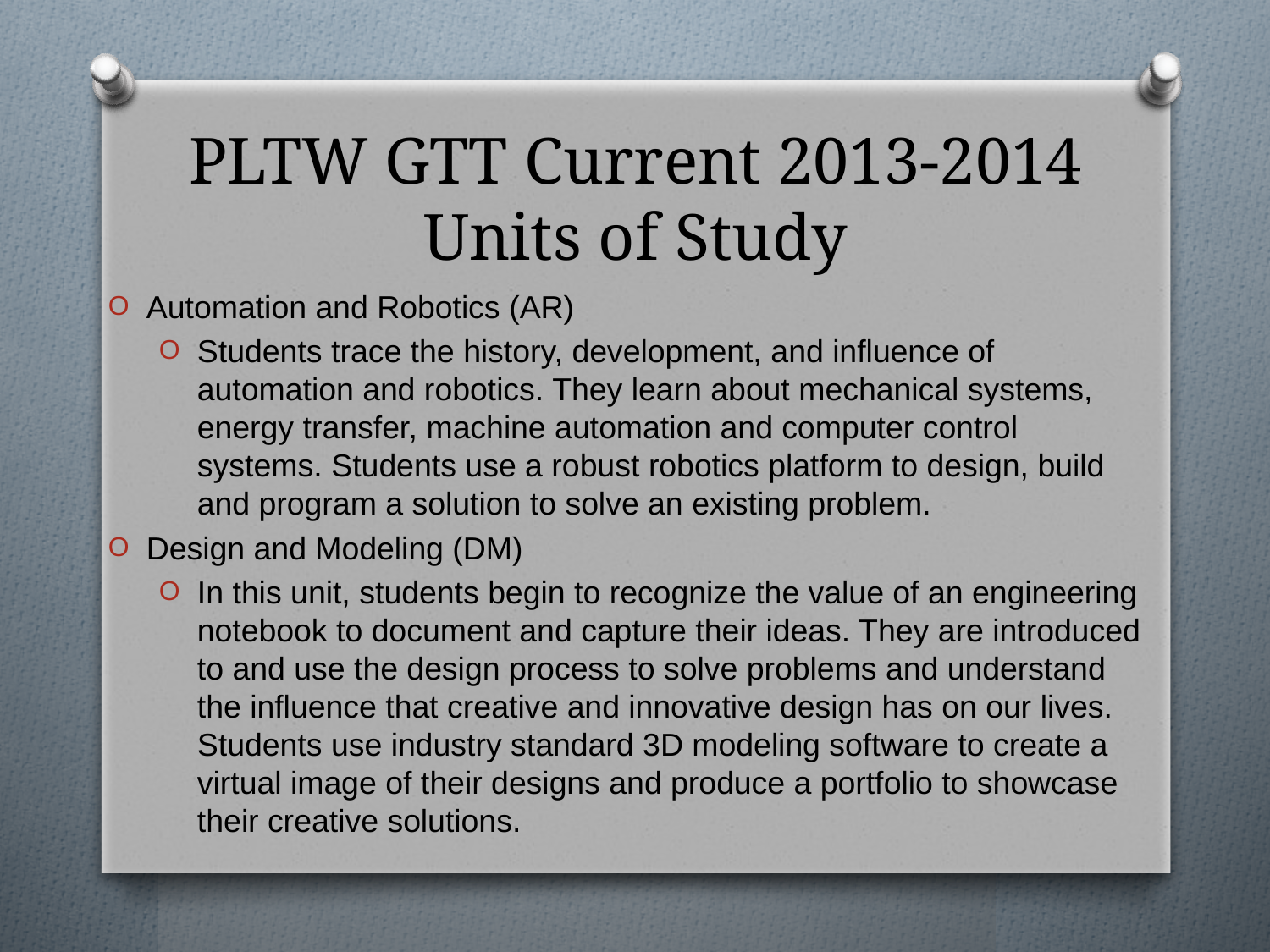

# PLTW GTT Current 2013-2014 Units of Study
Automation and Robotics (AR)
Students trace the history, development, and influence of automation and robotics. They learn about mechanical systems, energy transfer, machine automation and computer control systems. Students use a robust robotics platform to design, build and program a solution to solve an existing problem.
Design and Modeling (DM)
In this unit, students begin to recognize the value of an engineering notebook to document and capture their ideas. They are introduced to and use the design process to solve problems and understand the influence that creative and innovative design has on our lives. Students use industry standard 3D modeling software to create a virtual image of their designs and produce a portfolio to showcase their creative solutions.